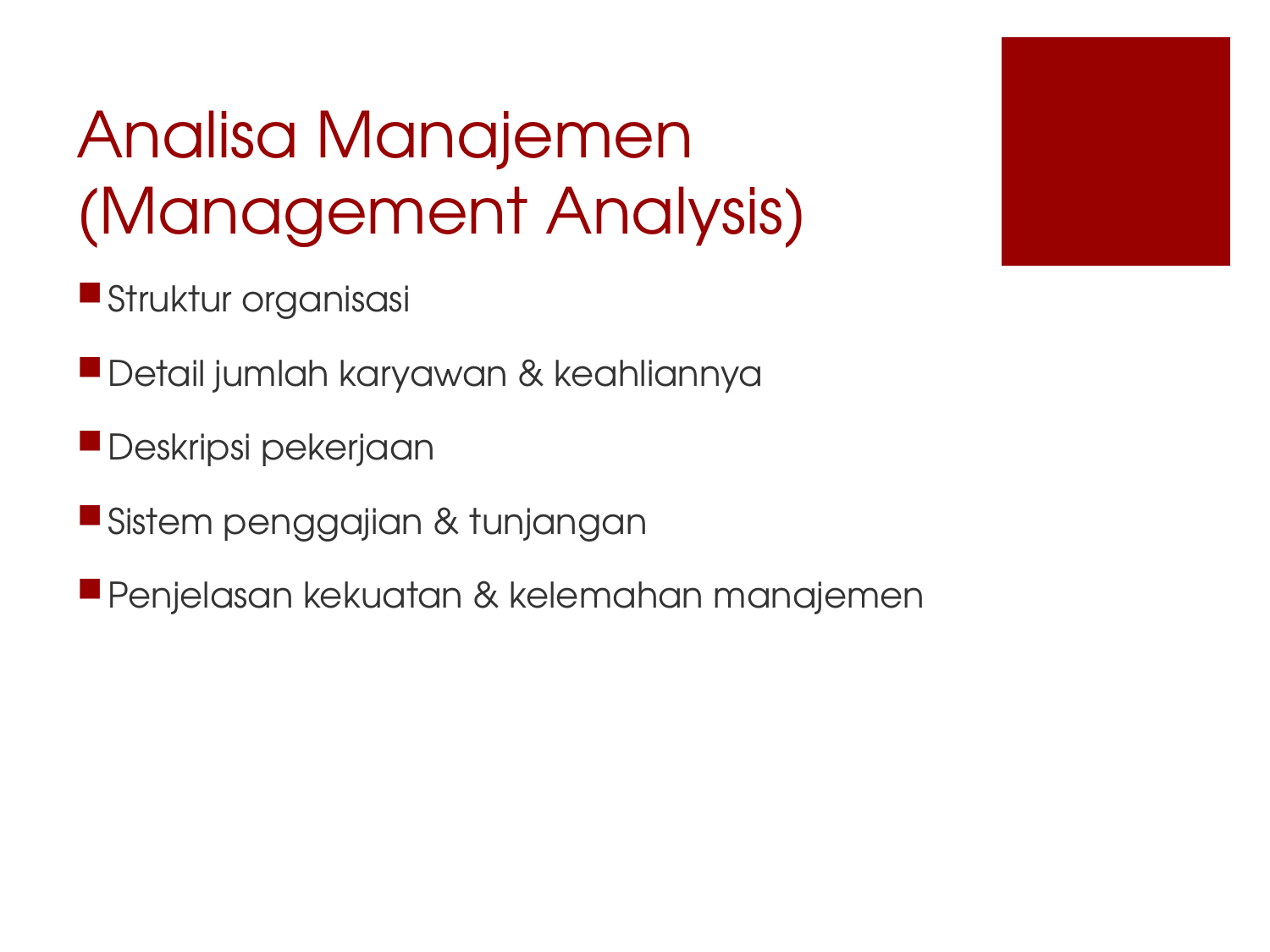

# Analisa Manajemen (Management Analysis)
Struktur organisasi
Detail jumlah karyawan & keahliannya
Deskripsi pekerjaan
Sistem penggajian & tunjangan
Penjelasan kekuatan & kelemahan manajemen